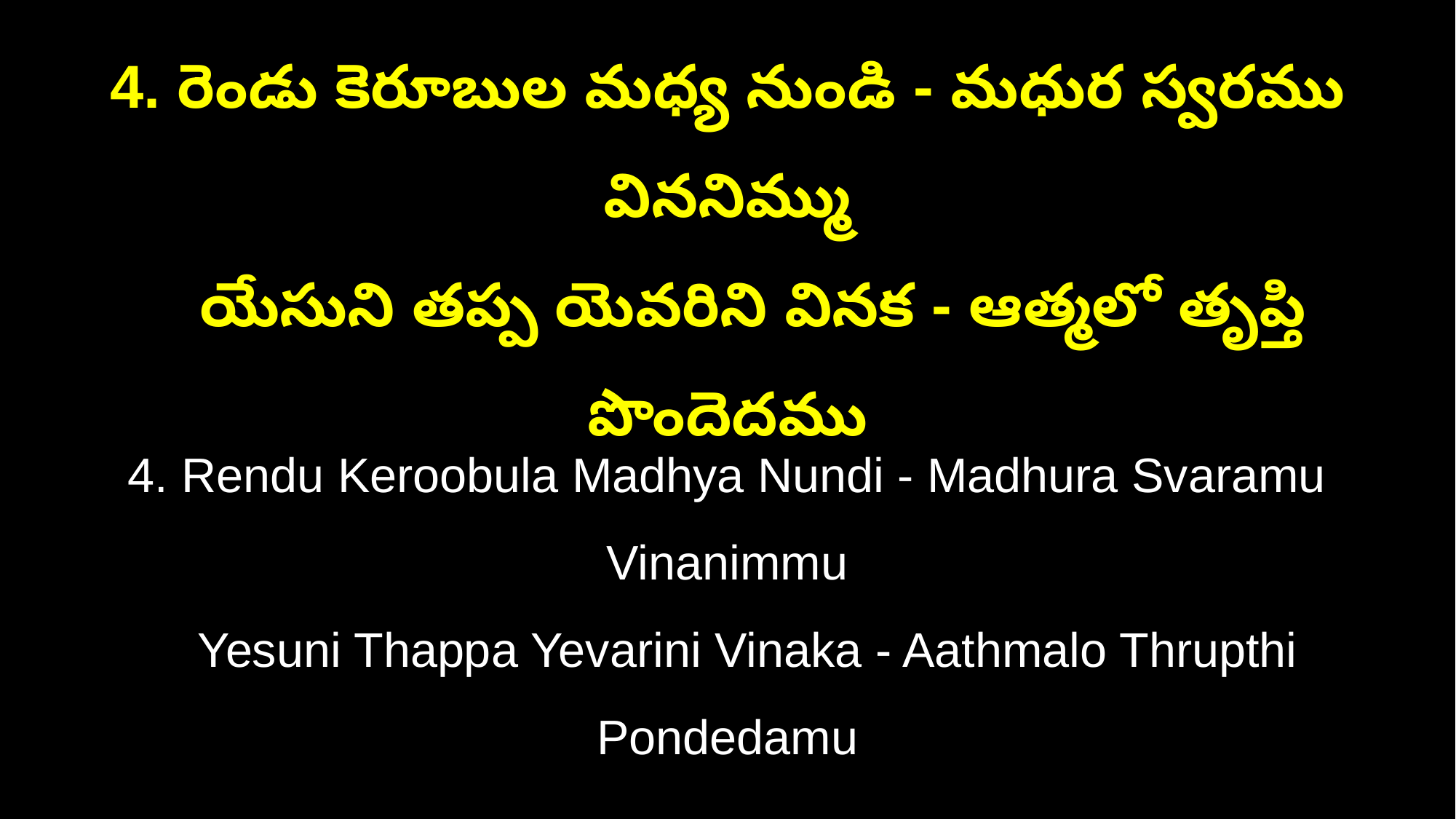

4. రెండు కెరూబుల మధ్య నుండి - మధుర స్వరము విననిమ్ము
   యేసుని తప్ప యెవరిని వినక - ఆత్మలో తృప్తి పొందెదము
4. Rendu Keroobula Madhya Nundi - Madhura Svaramu Vinanimmu
   Yesuni Thappa Yevarini Vinaka - Aathmalo Thrupthi Pondedamu